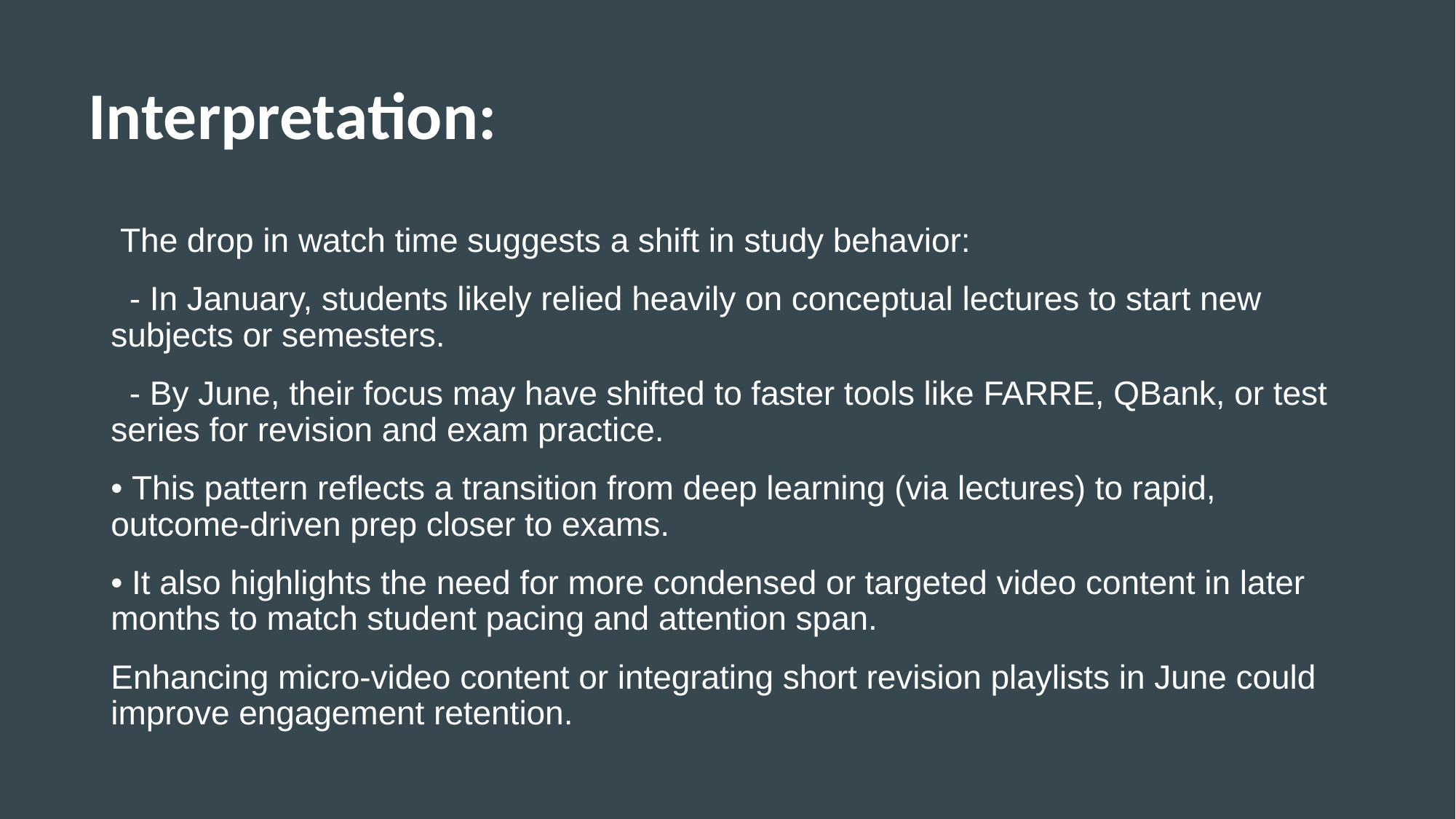

# Interpretation:
 The drop in watch time suggests a shift in study behavior:
  - In January, students likely relied heavily on conceptual lectures to start new subjects or semesters.
  - By June, their focus may have shifted to faster tools like FARRE, QBank, or test series for revision and exam practice.
• This pattern reflects a transition from deep learning (via lectures) to rapid, outcome-driven prep closer to exams.
• It also highlights the need for more condensed or targeted video content in later months to match student pacing and attention span.
Enhancing micro-video content or integrating short revision playlists in June could improve engagement retention.